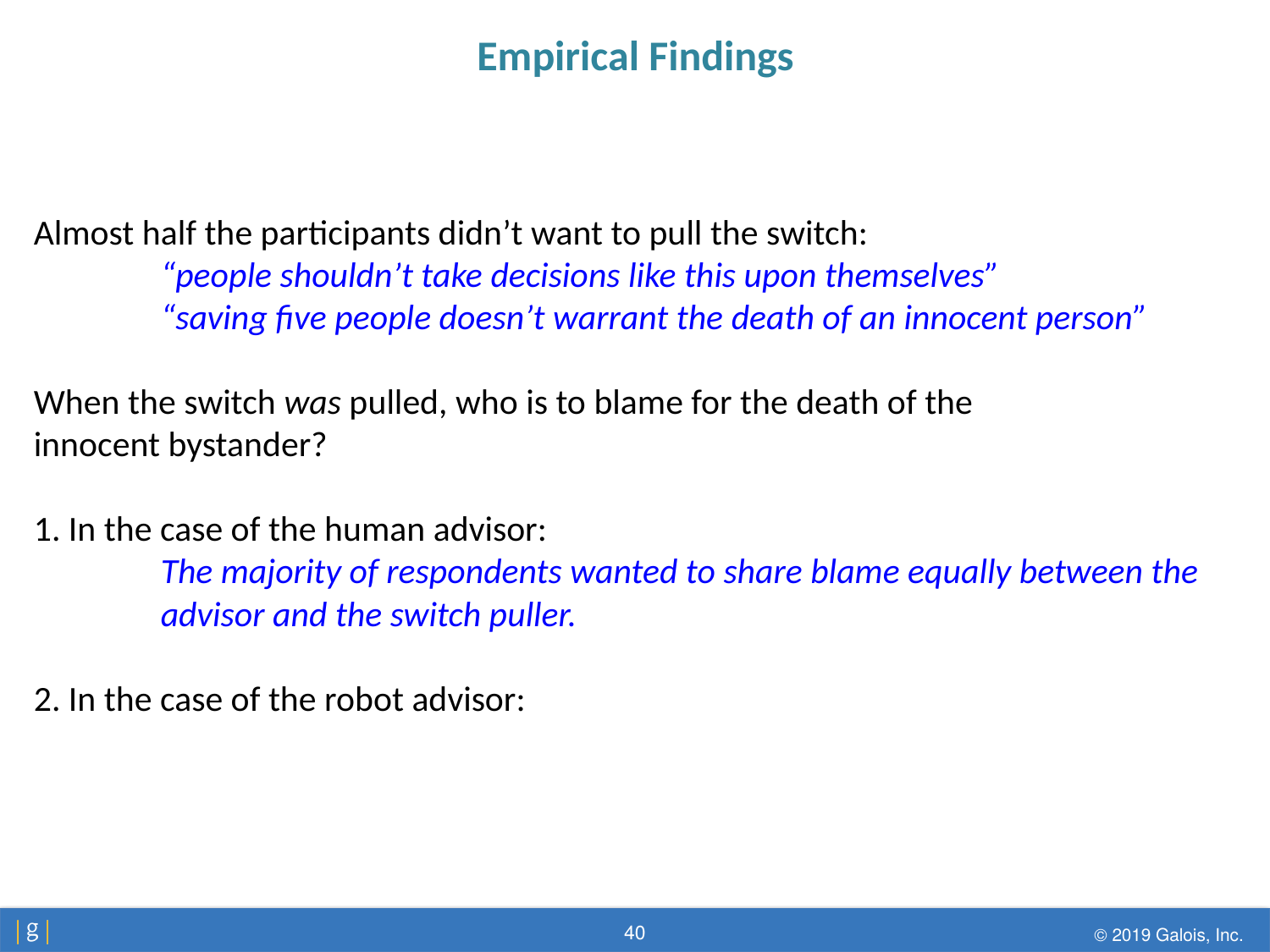

# Empirical Findings
Almost half the participants didn’t want to pull the switch:
	“people shouldn’t take decisions like this upon themselves”
	“saving five people doesn’t warrant the death of an innocent person”

When the switch was pulled, who is to blame for the death of the
innocent bystander?

1. In the case of the human advisor:
	The majority of respondents wanted to share blame equally between the
	advisor and the switch puller.

2. In the case of the robot advisor: